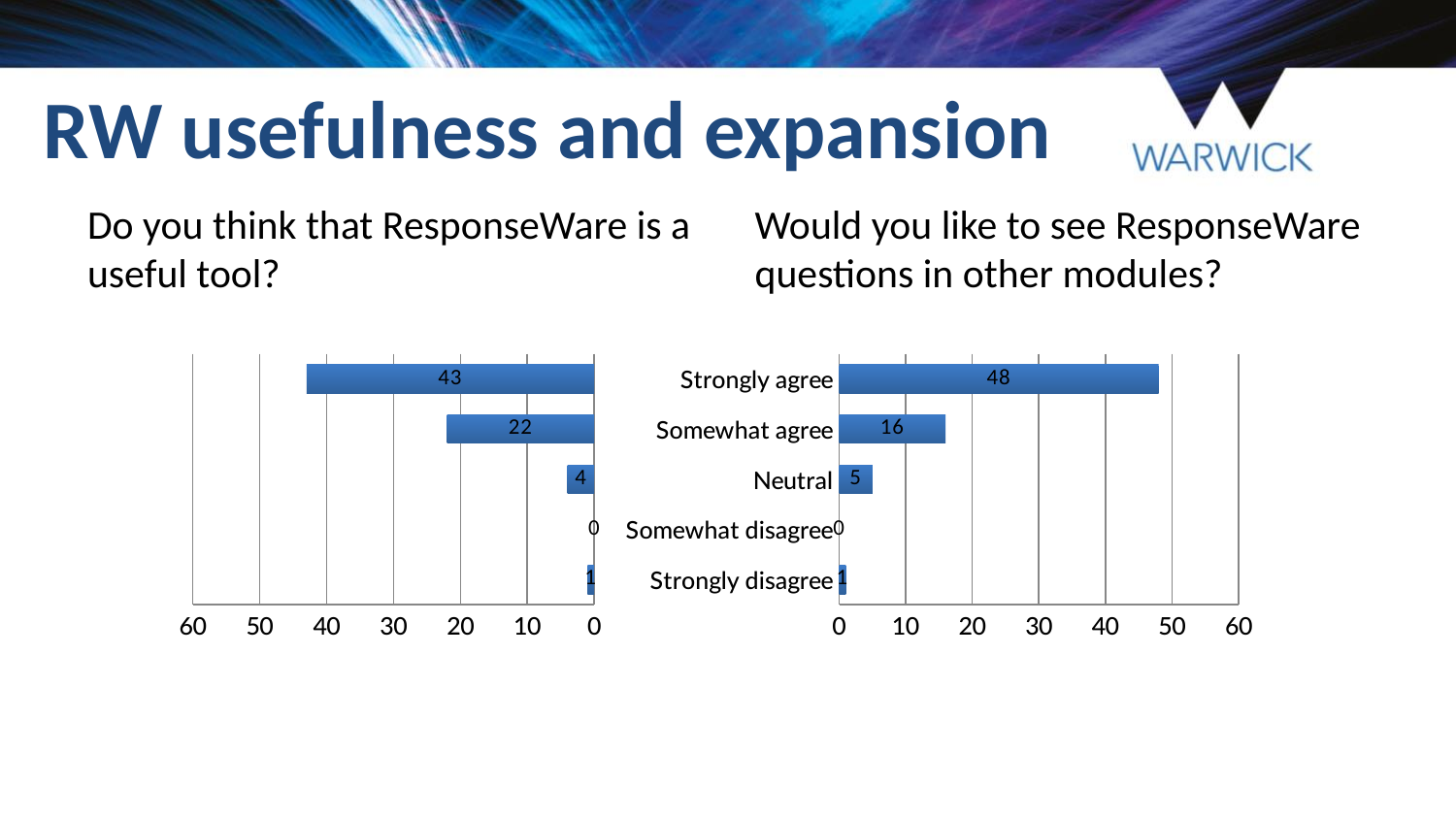

# RW usefulness and expansion
Do you think that ResponseWare is a useful tool?

Would you like to see ResponseWare questions in other modules?

### Chart

| Category |  |
|---|---|
| Strongly agree | 43.0 |
| Somewhat agree | 22.0 |
| Neutral | 4.0 |
| Somewhat disagree | 0.0 |
| Strongly disagree | 1.0 |

### Chart

| Category |  |
|---|---|
| Strongly agree | 48.0 |
| Somewhat agree | 16.0 |
| Neutral | 5.0 |
| Somewhat disagree | 0.0 |
| Strongly disagree | 1.0 |